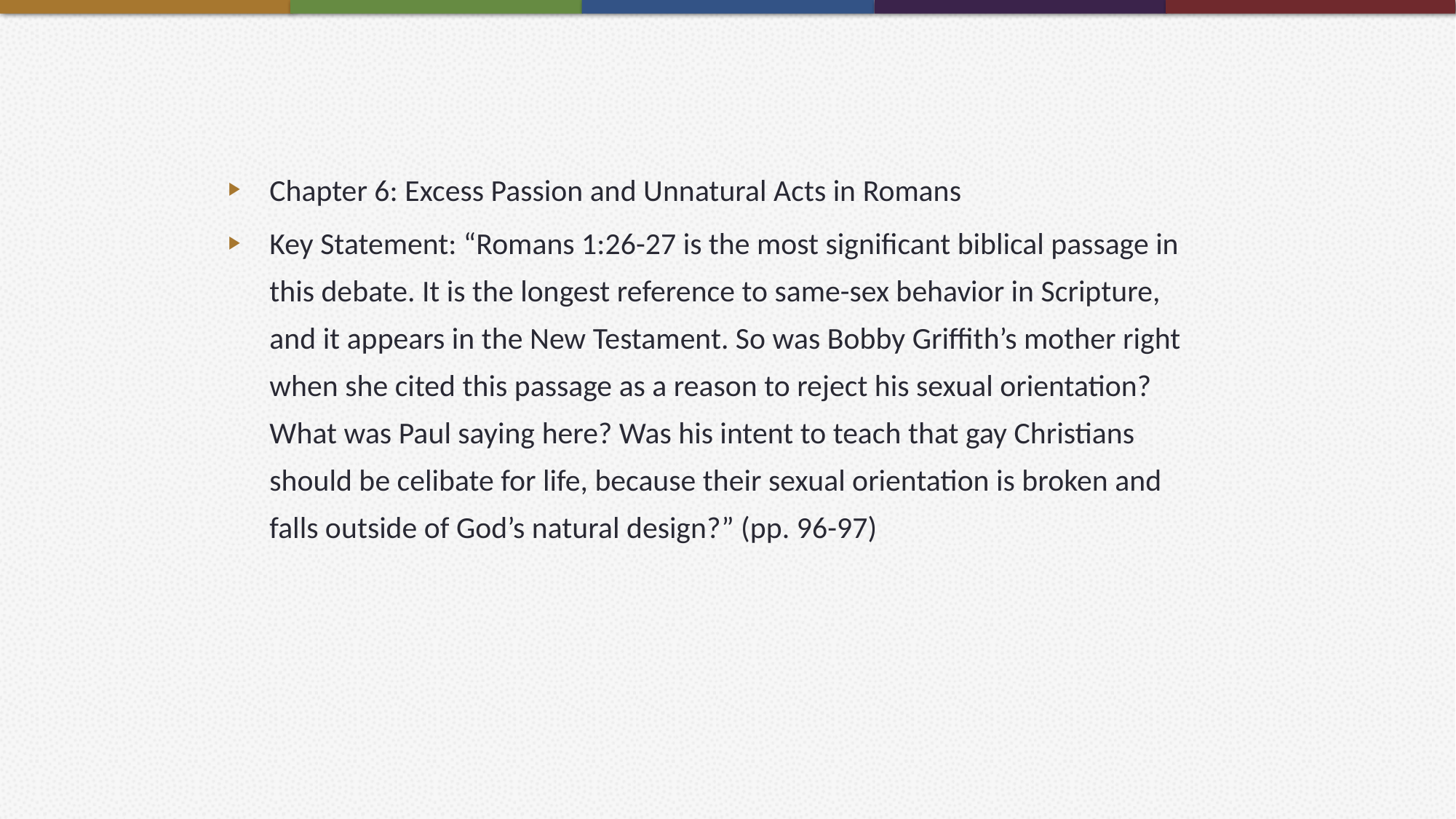

Chapter 6: Excess Passion and Unnatural Acts in Romans
Key Statement: “Romans 1:26-27 is the most significant biblical passage in this debate. It is the longest reference to same-sex behavior in Scripture, and it appears in the New Testament. So was Bobby Griffith’s mother right when she cited this passage as a reason to reject his sexual orientation? What was Paul saying here? Was his intent to teach that gay Christians should be celibate for life, because their sexual orientation is broken and falls outside of God’s natural design?” (pp. 96-97)